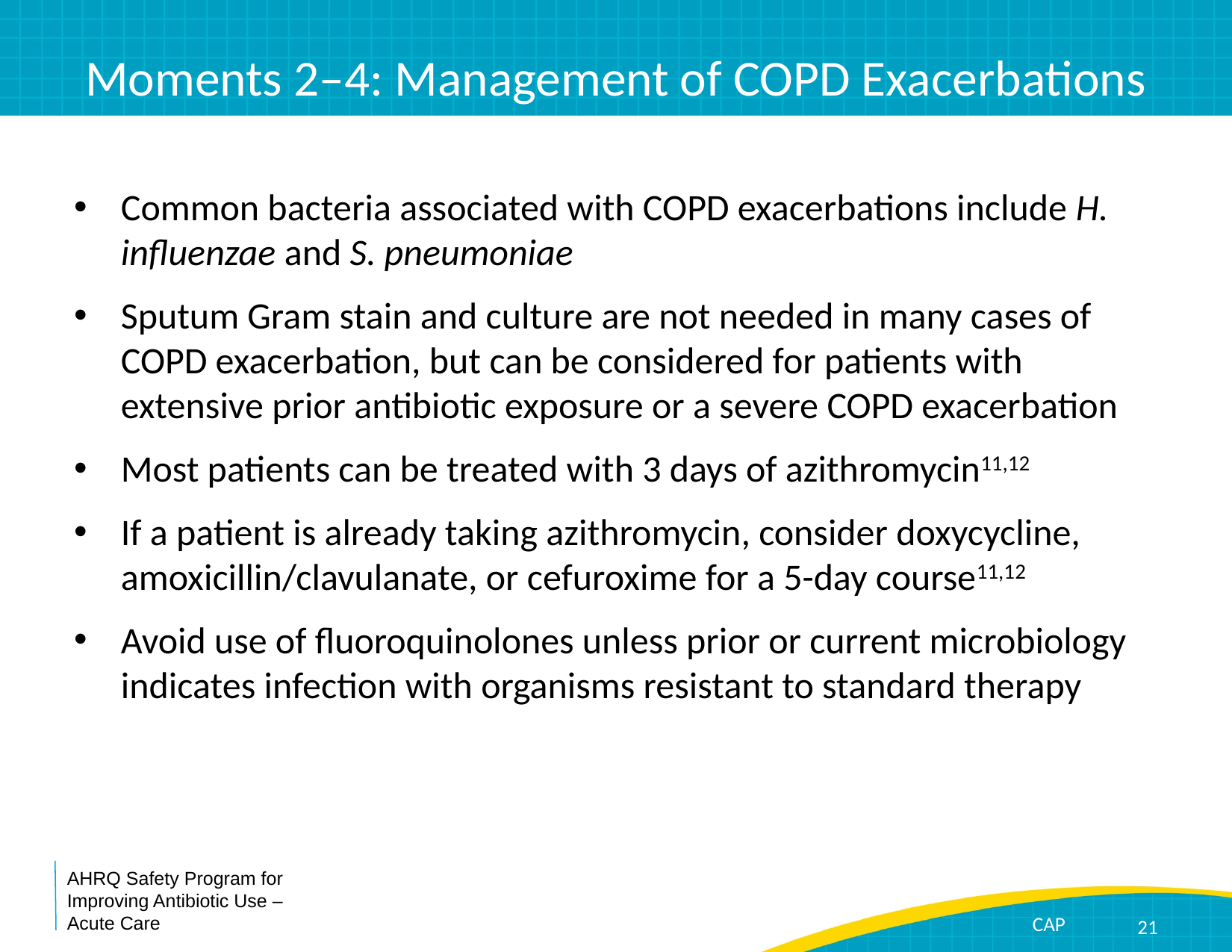

# Moments 2–4: Management of COPD Exacerbations
Common bacteria associated with COPD exacerbations include H. influenzae and S. pneumoniae
Sputum Gram stain and culture are not needed in many cases of COPD exacerbation, but can be considered for patients with extensive prior antibiotic exposure or a severe COPD exacerbation
Most patients can be treated with 3 days of azithromycin11,12
If a patient is already taking azithromycin, consider doxycycline, amoxicillin/clavulanate, or cefuroxime for a 5-day course11,12
Avoid use of fluoroquinolones unless prior or current microbiology indicates infection with organisms resistant to standard therapy
21